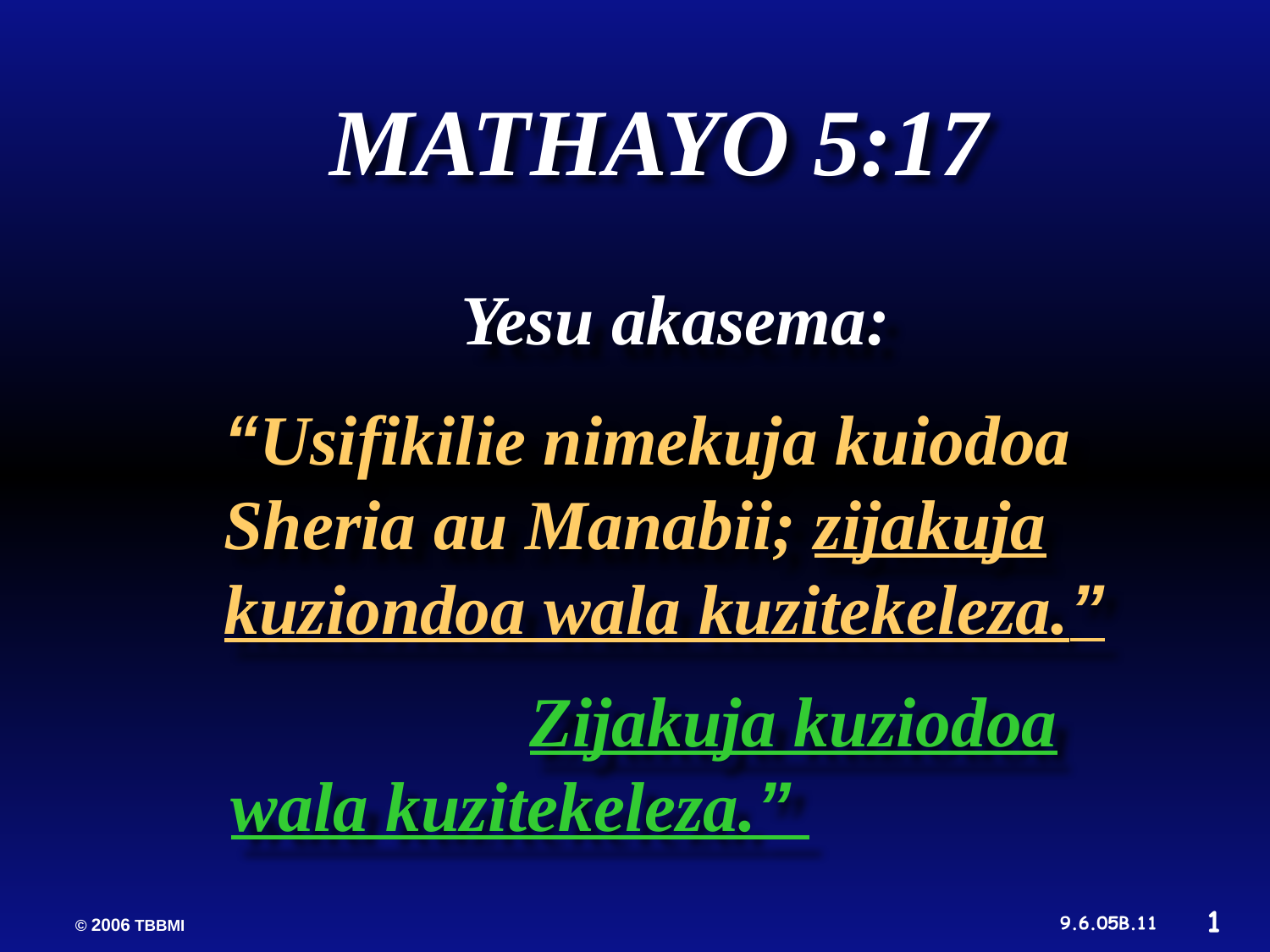

MATHAYO 5:17
Yesu akasema:
“Usifikilie nimekuja kuiodoa Sheria au Manabii; zijakuja kuziondoa wala kuzitekeleza.”
                 Zijakuja kuziodoa wala kuzitekeleza.”

1

11